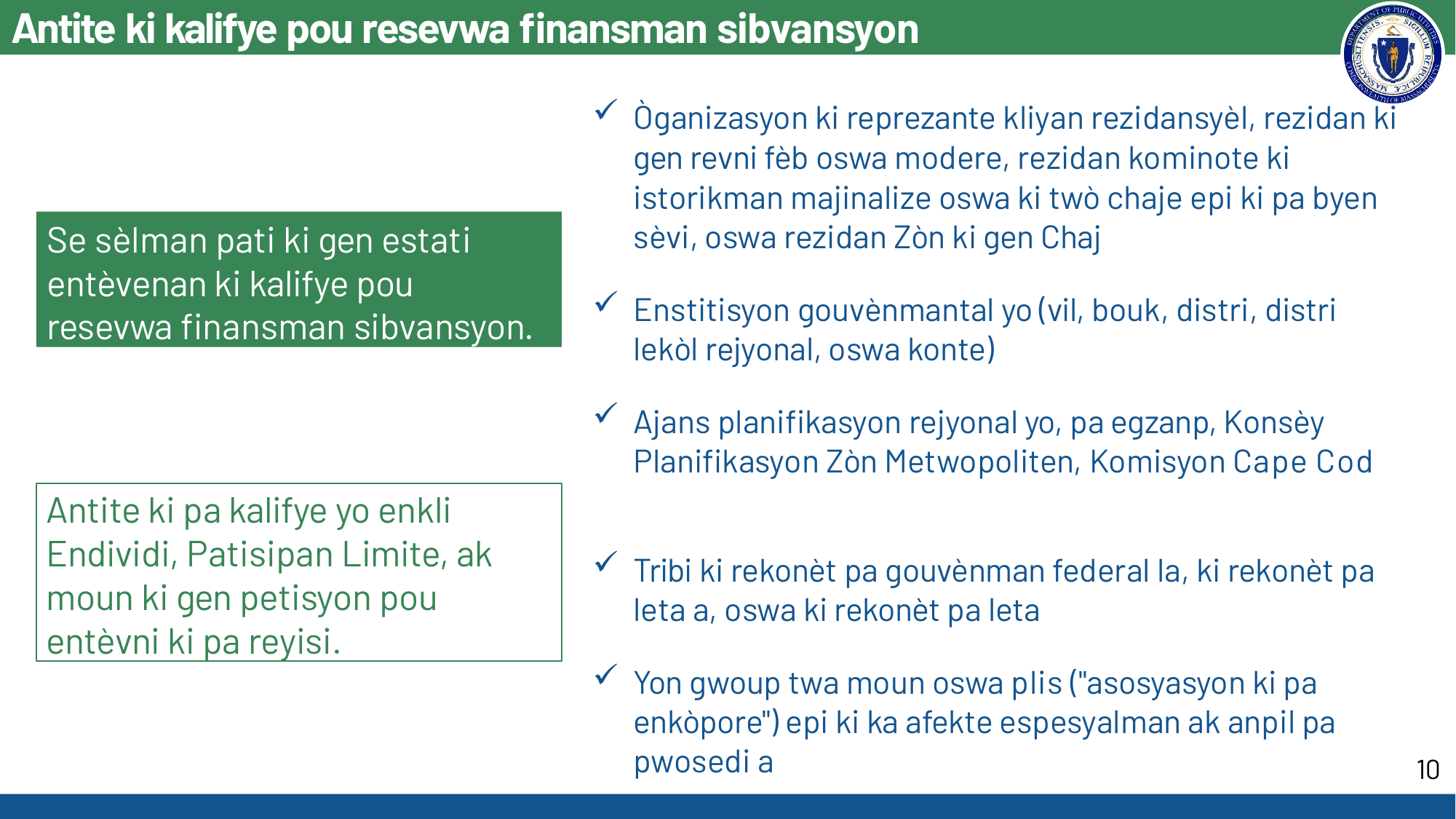

# Antite ki kalifye pou resevwa finansman sibvansyon
Òganizasyon ki reprezante kliyan rezidansyèl, rezidan ki gen revni fèb oswa modere, rezidan kominote ki istorikman majinalize oswa ki twò chaje epi ki pa byen sèvi, oswa rezidan Zòn ki gen Chaj
Enstitisyon gouvènmantal yo (vil, bouk, distri, distri lekòl rejyonal, oswa konte)
Ajans planifikasyon rejyonal yo, pa egzanp, Konsèy Planifikasyon Zòn Metwopoliten, Komisyon Cape Cod
Se sèlman pati ki gen estati entèvenan ki kalifye pou resevwa finansman sibvansyon.
Antite ki pa kalifye yo enkli Endividi, Patisipan Limite, ak moun ki gen petisyon pou entèvni ki pa reyisi.
Tribi ki rekonèt pa gouvènman federal la, ki rekonèt pa
leta a, oswa ki rekonèt pa leta
Yon gwoup twa moun oswa plis ("asosyasyon ki pa enkòpore") epi ki ka afekte espesyalman ak anpil pa pwosedi a
10